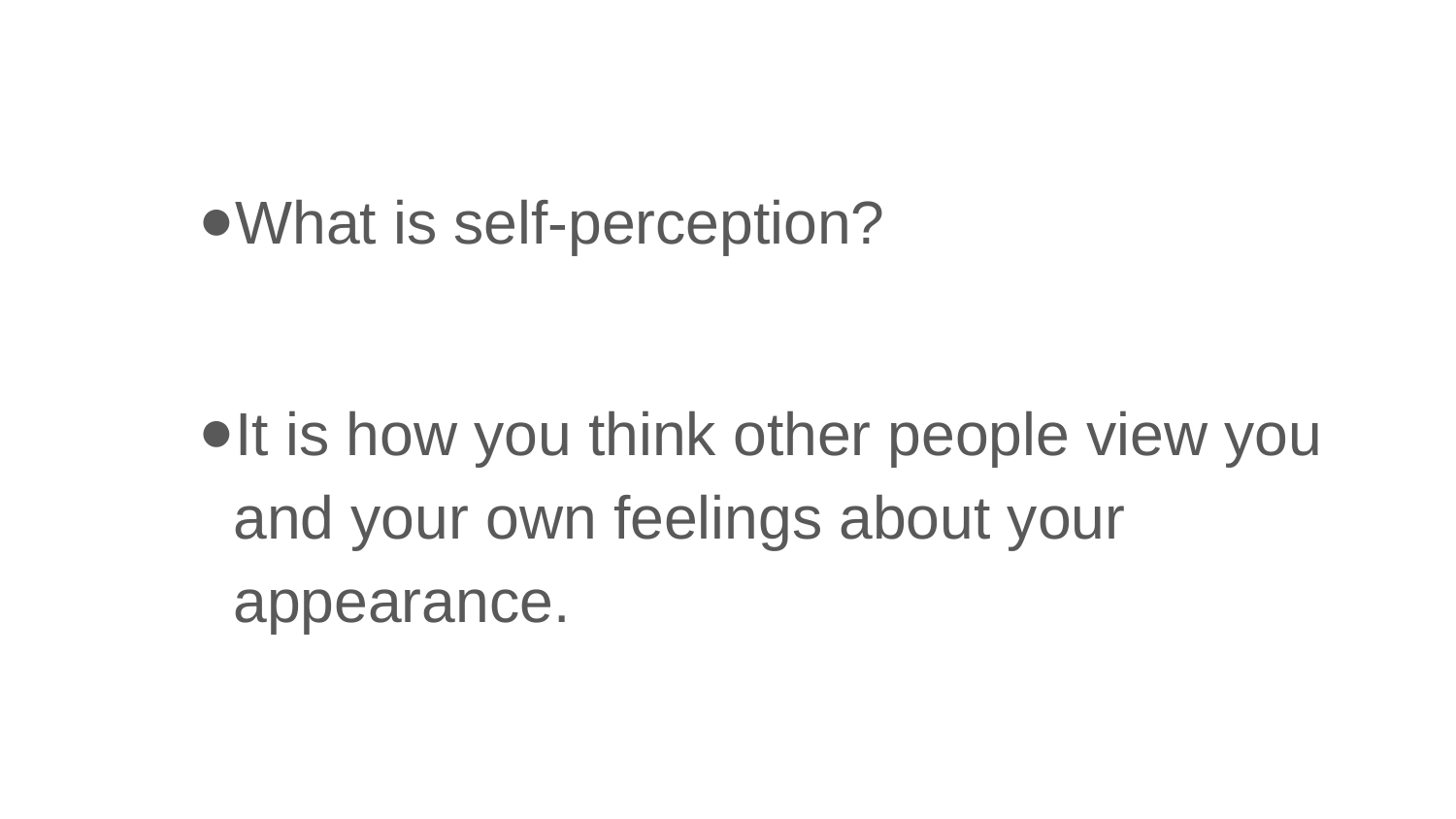

What is self-perception?

It is how you think other people view you and your own feelings about your appearance.